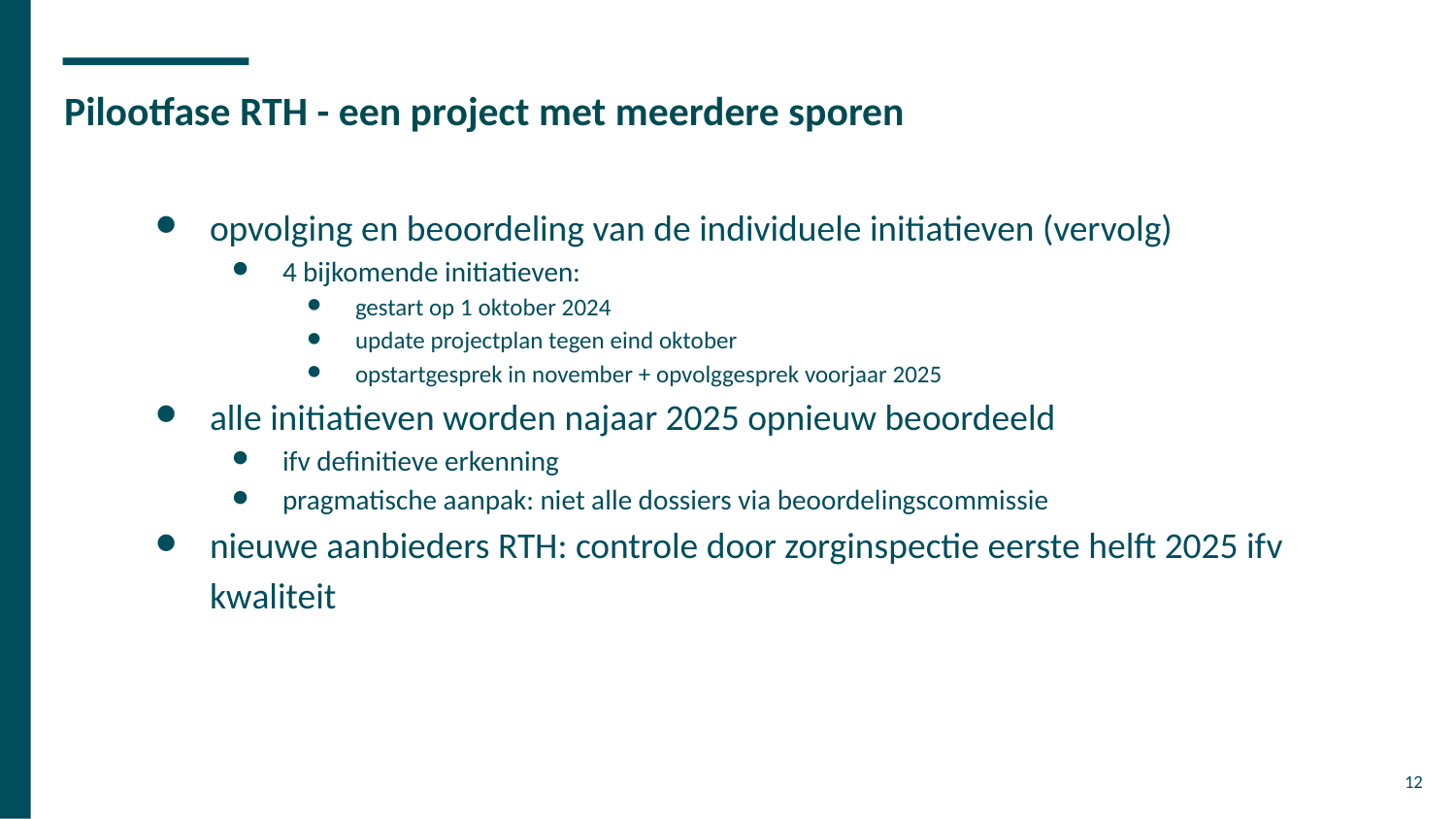

# Pilootfase RTH - een project met meerdere sporen
opvolging en beoordeling van de individuele initiatieven (vervolg)
4 bijkomende initiatieven:
gestart op 1 oktober 2024
update projectplan tegen eind oktober
opstartgesprek in november + opvolggesprek voorjaar 2025
alle initiatieven worden najaar 2025 opnieuw beoordeeld
ifv definitieve erkenning
pragmatische aanpak: niet alle dossiers via beoordelingscommissie
nieuwe aanbieders RTH: controle door zorginspectie eerste helft 2025 ifv kwaliteit

12